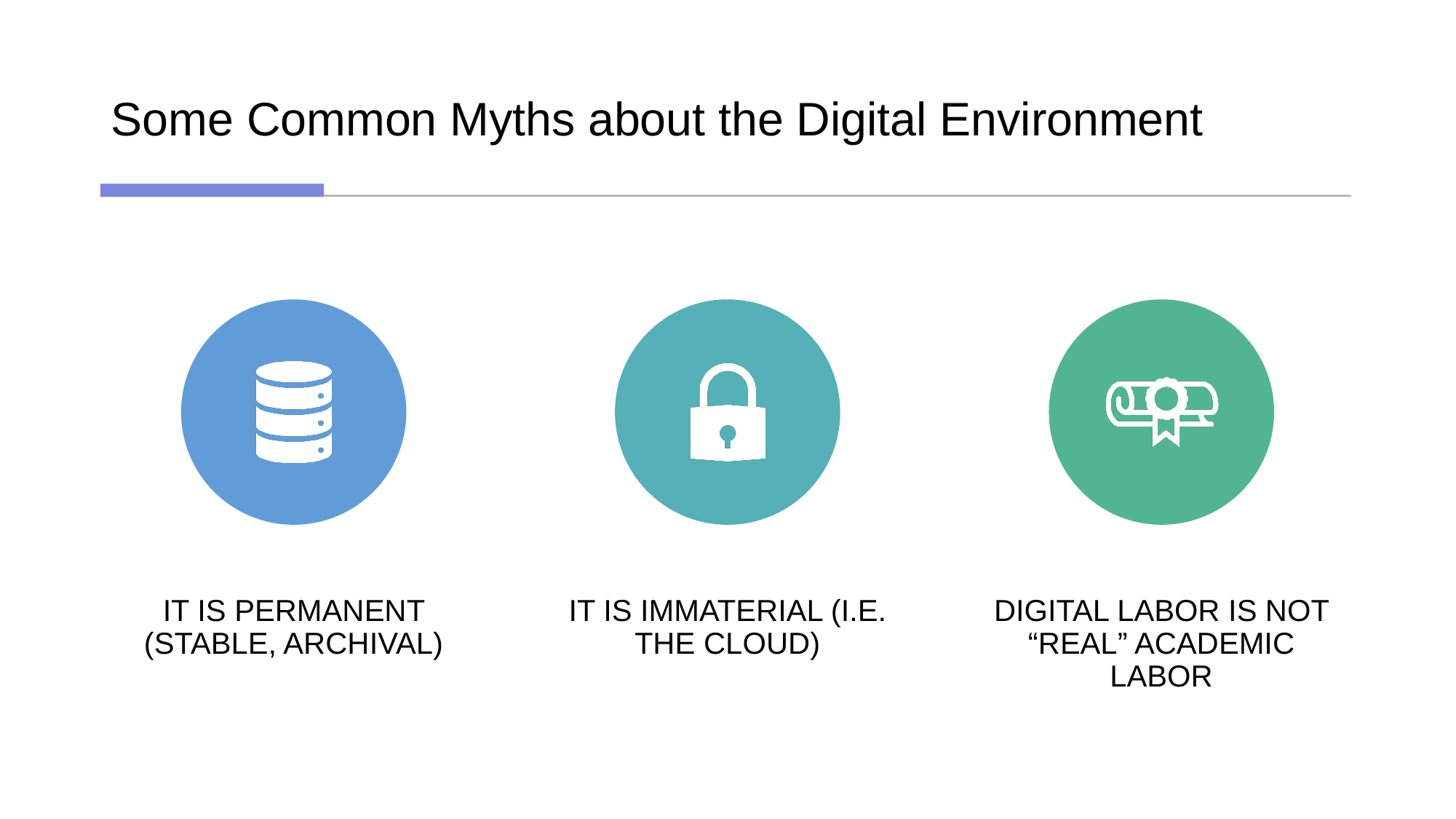

# Some Common Myths about the Digital Environment

It is permanent (stable, archival)
It is immaterial (i.e. the cloud)
Digital labor is not “real” academic labor